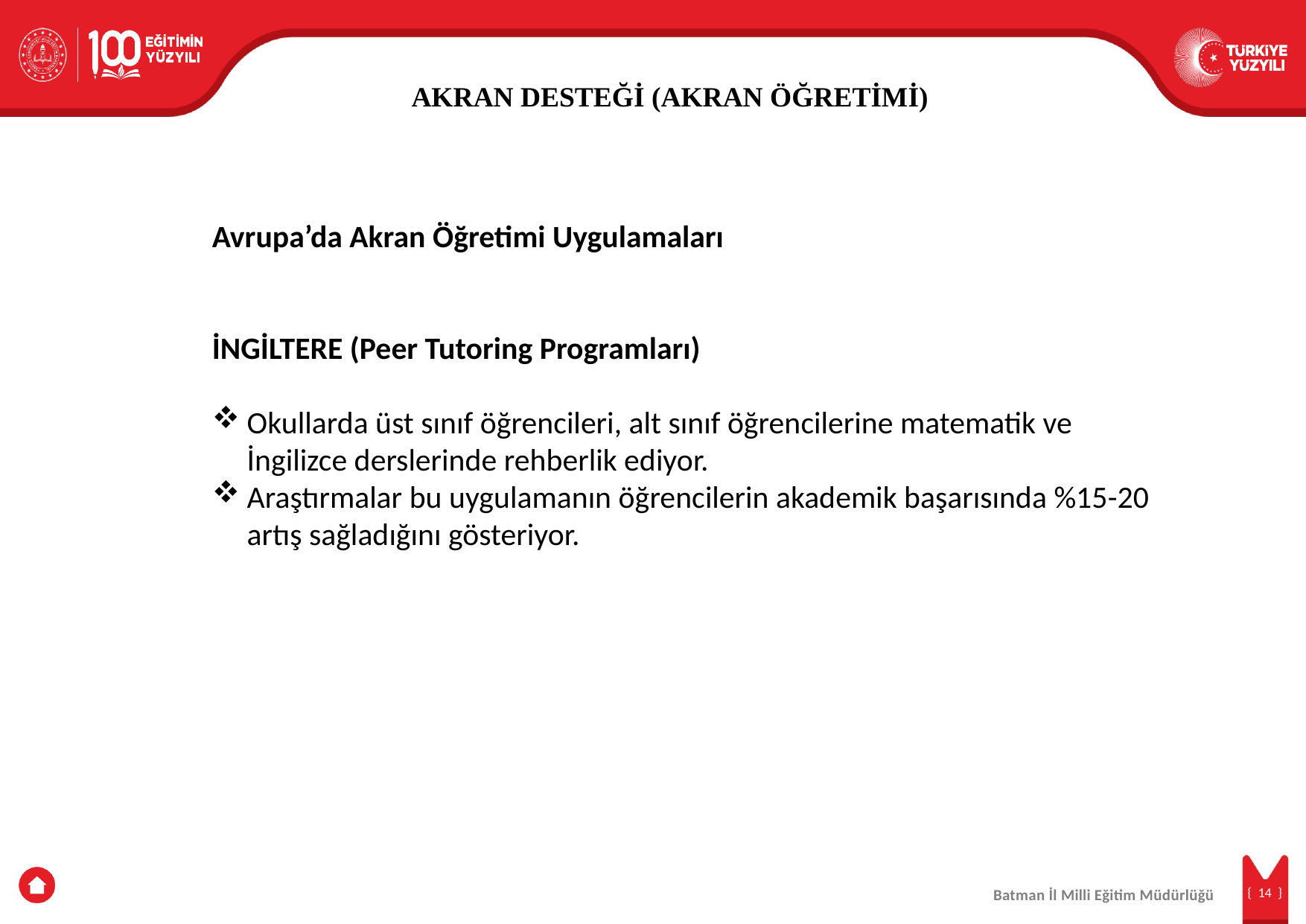

AKRAN DESTEĞİ (AKRAN ÖĞRETİMİ)
Avrupa’da Akran Öğretimi Uygulamaları

İNGİLTERE (Peer Tutoring Programları)

Okullarda üst sınıf öğrencileri, alt sınıf öğrencilerine matematik ve İngilizce derslerinde rehberlik ediyor.
Araştırmalar bu uygulamanın öğrencilerin akademik başarısında %15-20 artış sağladığını gösteriyor.